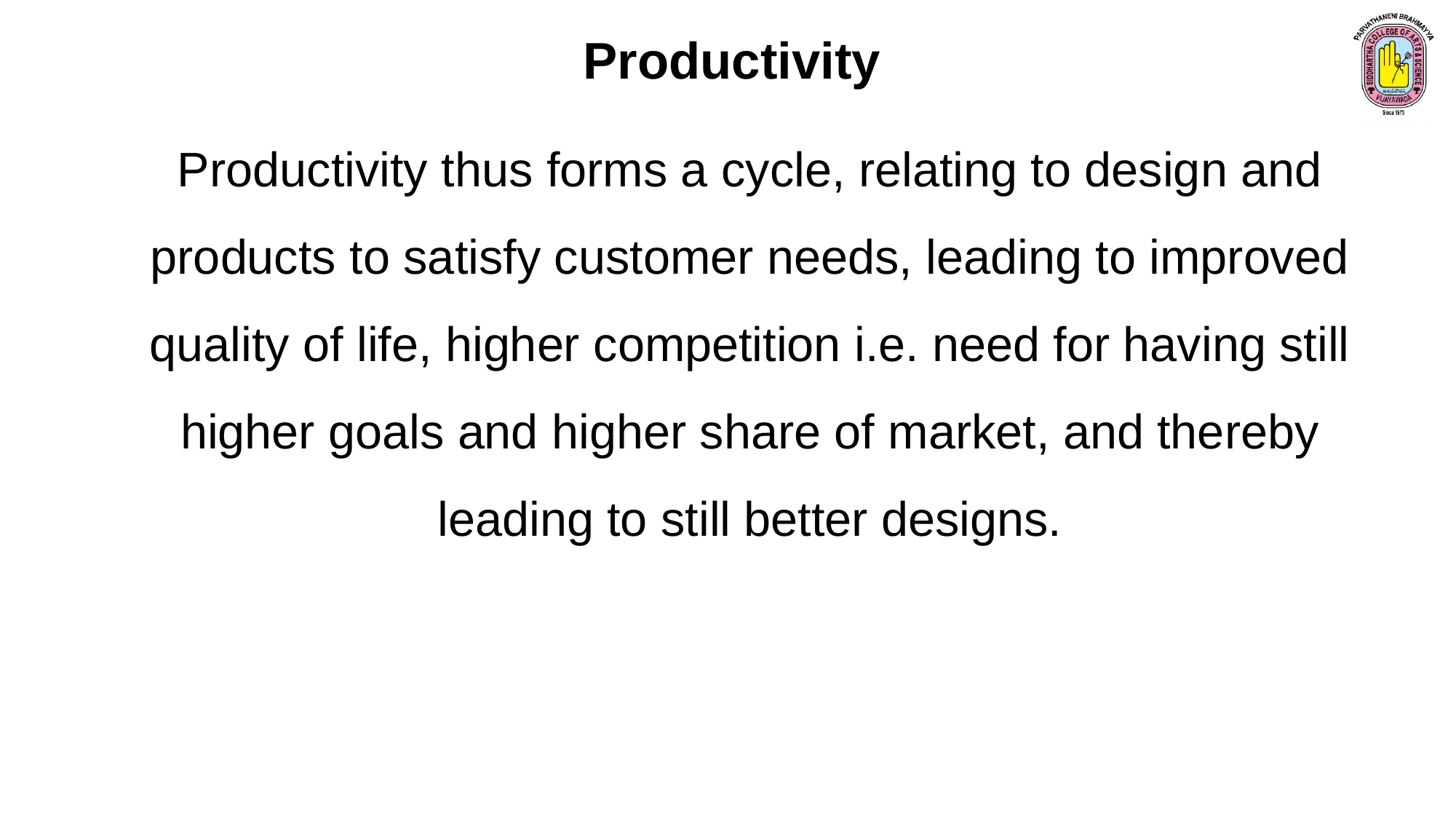

Productivity

Productivity thus forms a cycle, relating to design and products to satisfy customer needs, leading to improved quality of life, higher competition i.e. need for having still higher goals and higher share of market, and thereby leading to still better designs.